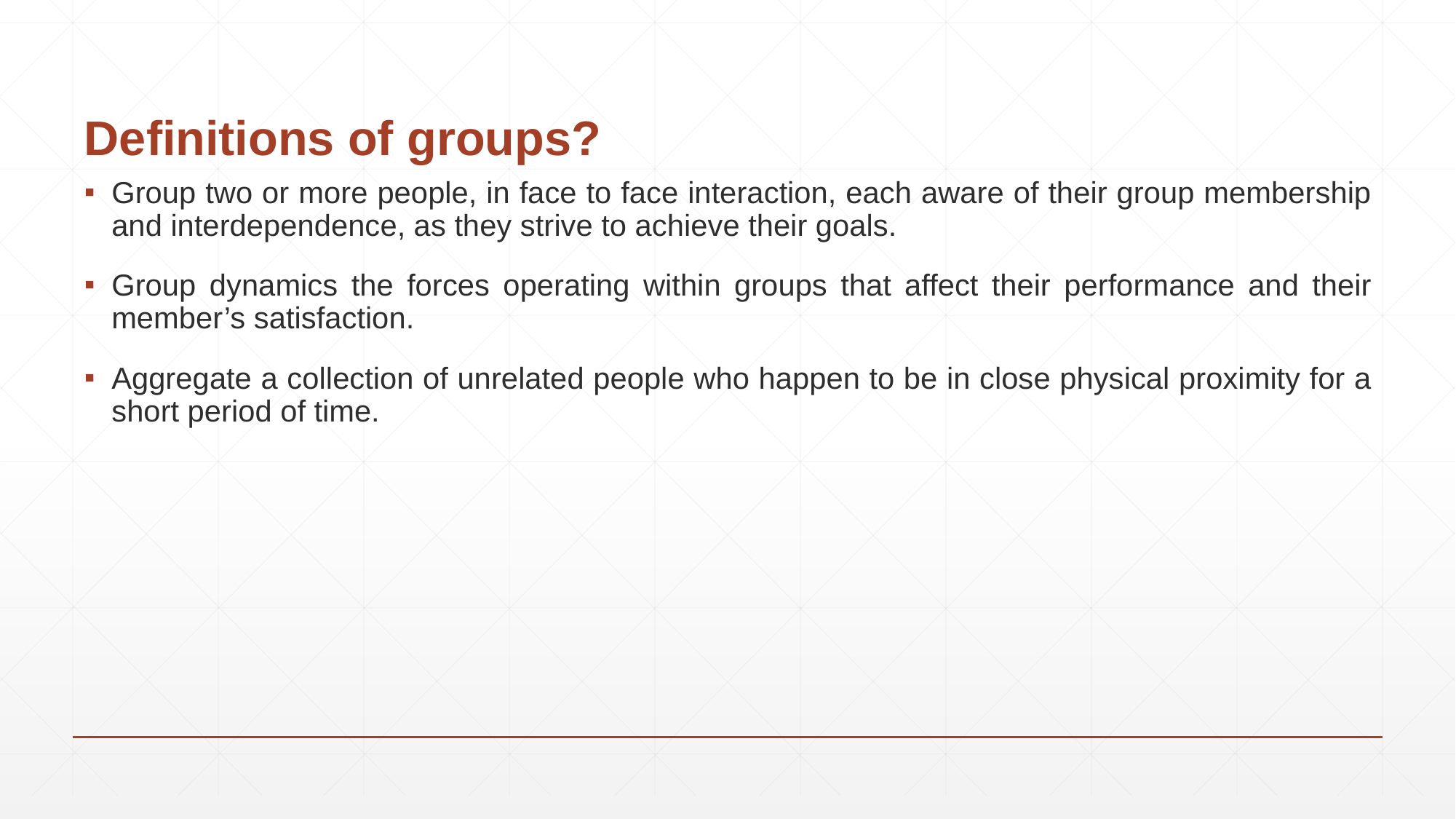

# Definitions of groups?
Group two or more people, in face to face interaction, each aware of their group membership and interdependence, as they strive to achieve their goals.
Group dynamics the forces operating within groups that affect their performance and their member’s satisfaction.
Aggregate a collection of unrelated people who happen to be in close physical proximity for a short period of time.